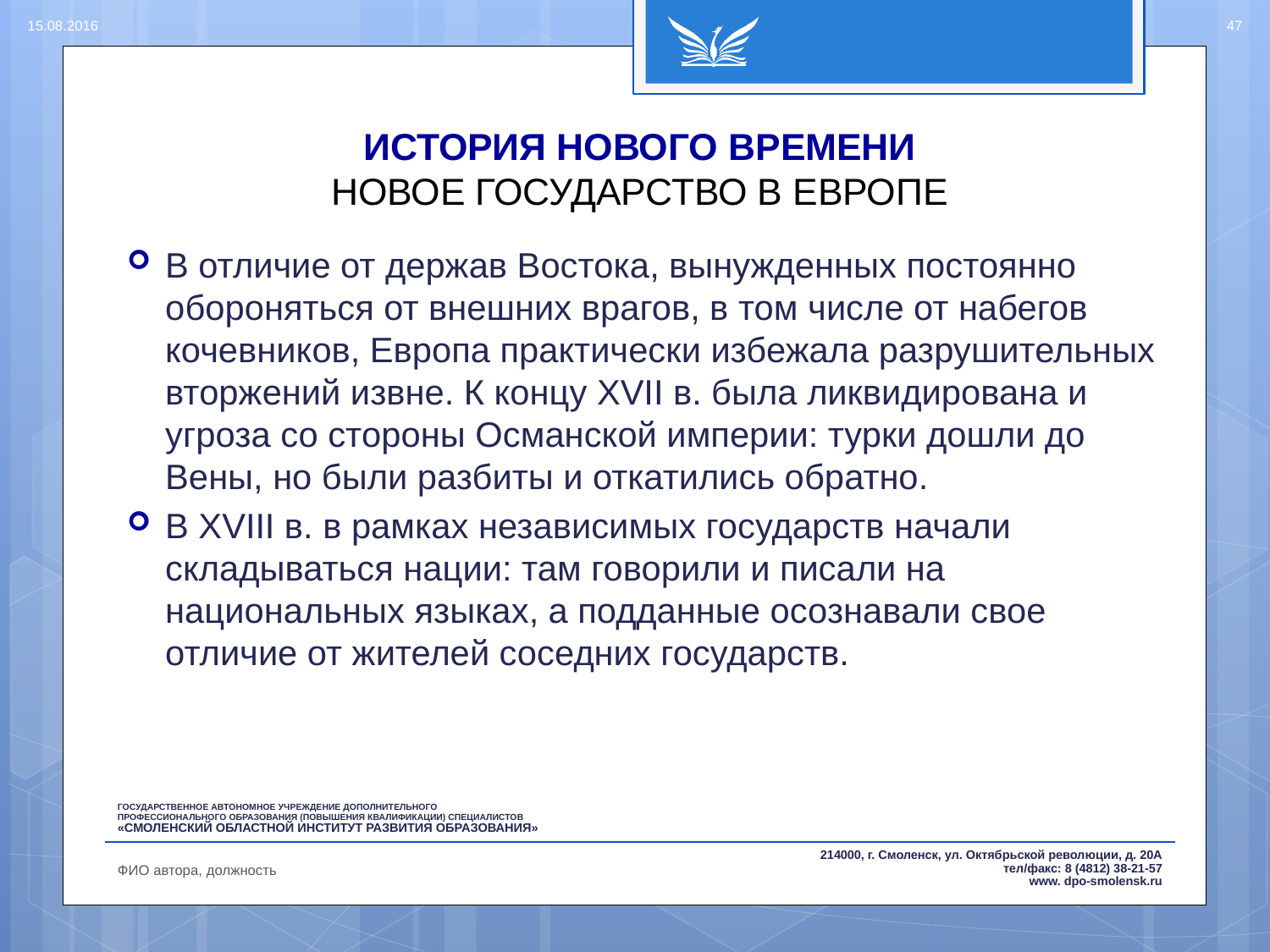

15.08.2016
47
# ИСТОРИЯ НОВОГО ВРЕМЕНИ НОВОЕ ГОСУДАРСТВО В ЕВРОПЕ
В отличие от держав Востока, вынужденных постоянно обороняться от внешних врагов, в том числе от набегов кочевников, Европа практически избежала разрушительных вторжений извне. К концу XVII в. была ликвидирована и угроза со стороны Османской империи: турки дошли до Вены, но были разбиты и откатились обратно.
В XVIII в. в рамках независимых государств начали складываться нации: там говорили и писали на национальных языках, а подданные осознавали свое отличие от жителей соседних государств.
ФИО автора, должность